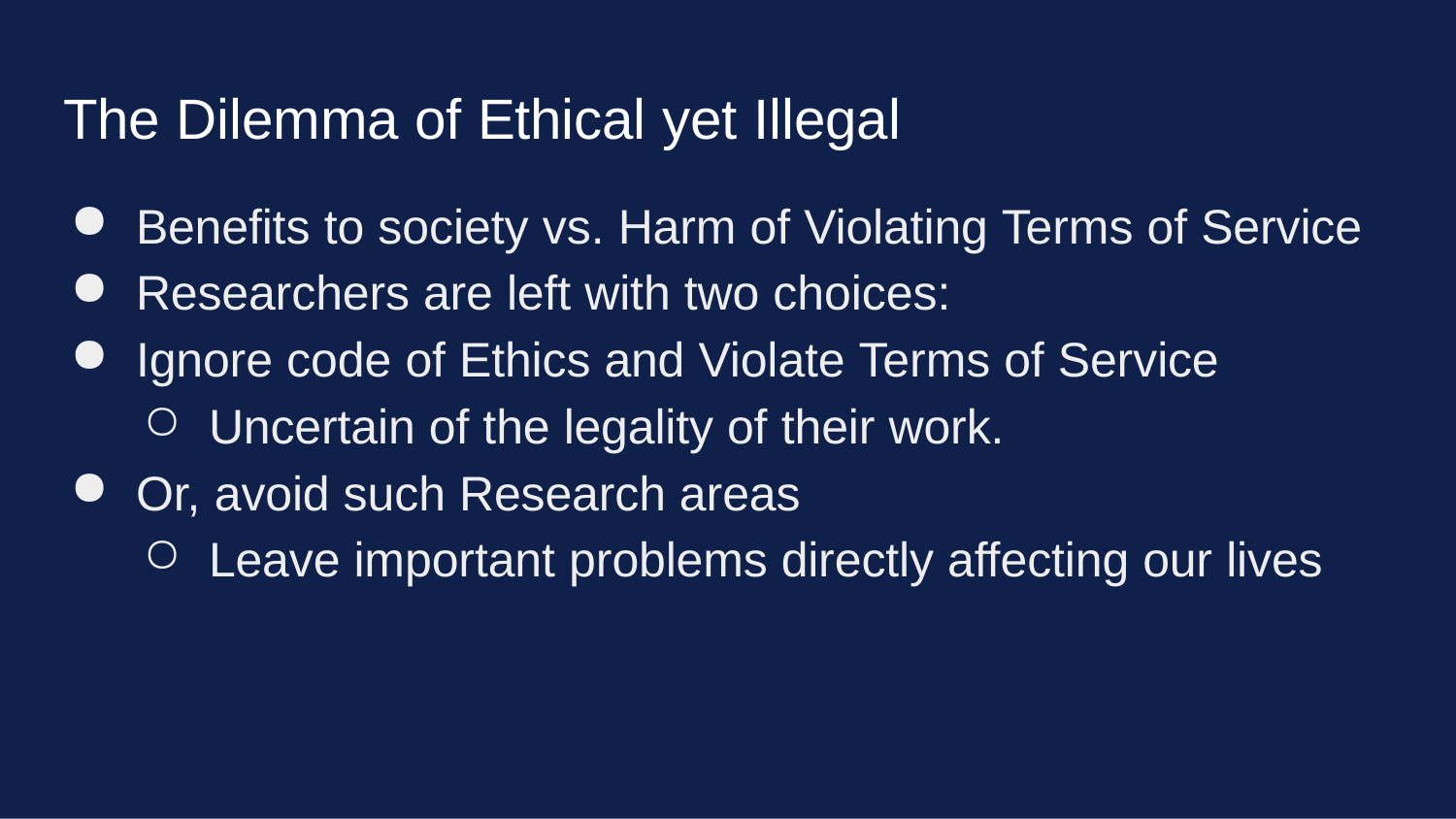

# The Dilemma of Ethical yet Illegal
Benefits to society vs. Harm of Violating Terms of Service
Researchers are left with two choices:
Ignore code of Ethics and Violate Terms of Service
Uncertain of the legality of their work.
Or, avoid such Research areas
Leave important problems directly affecting our lives